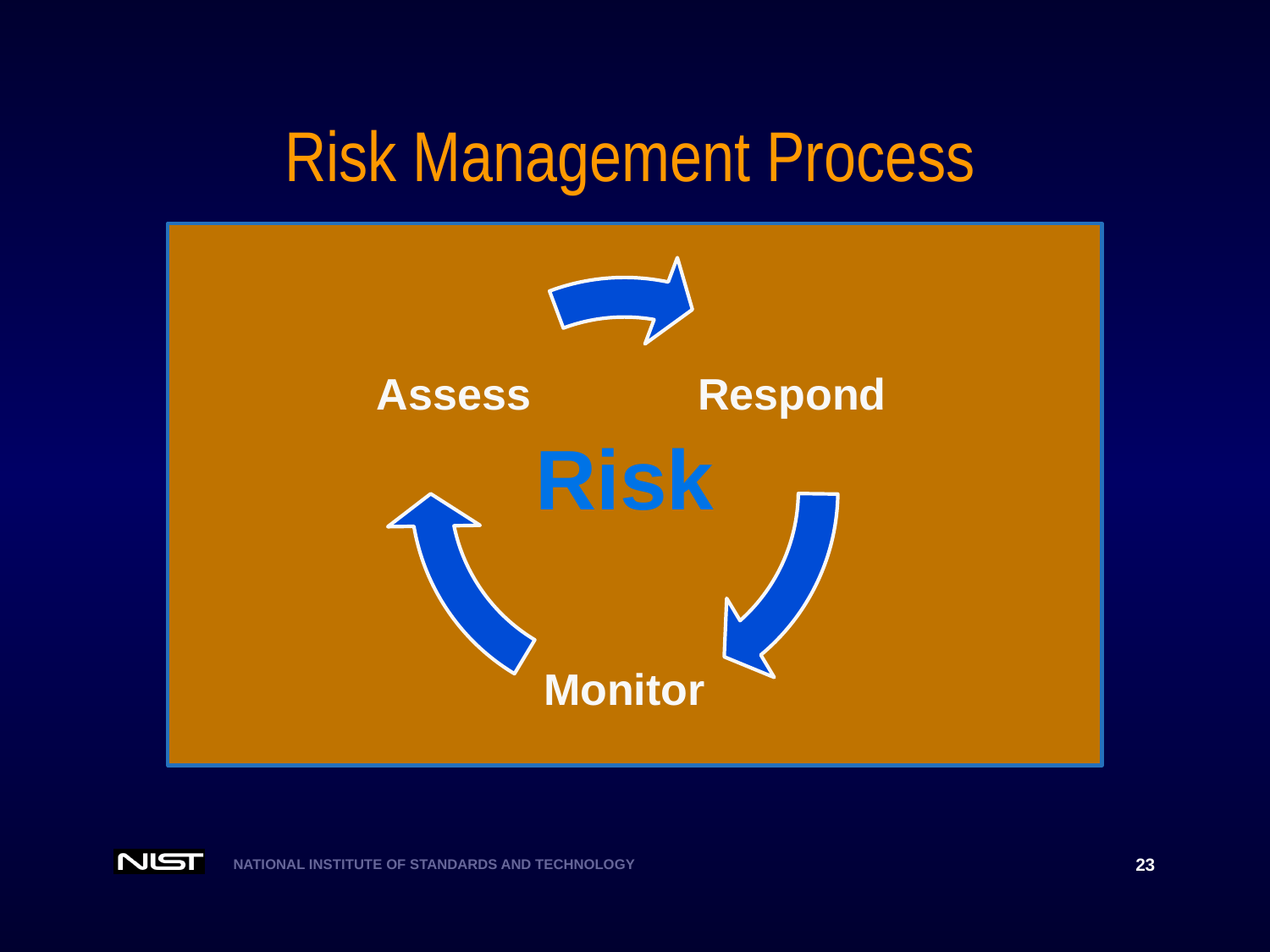

# Risk Management Process

Assess
Respond
Monitor
Risk